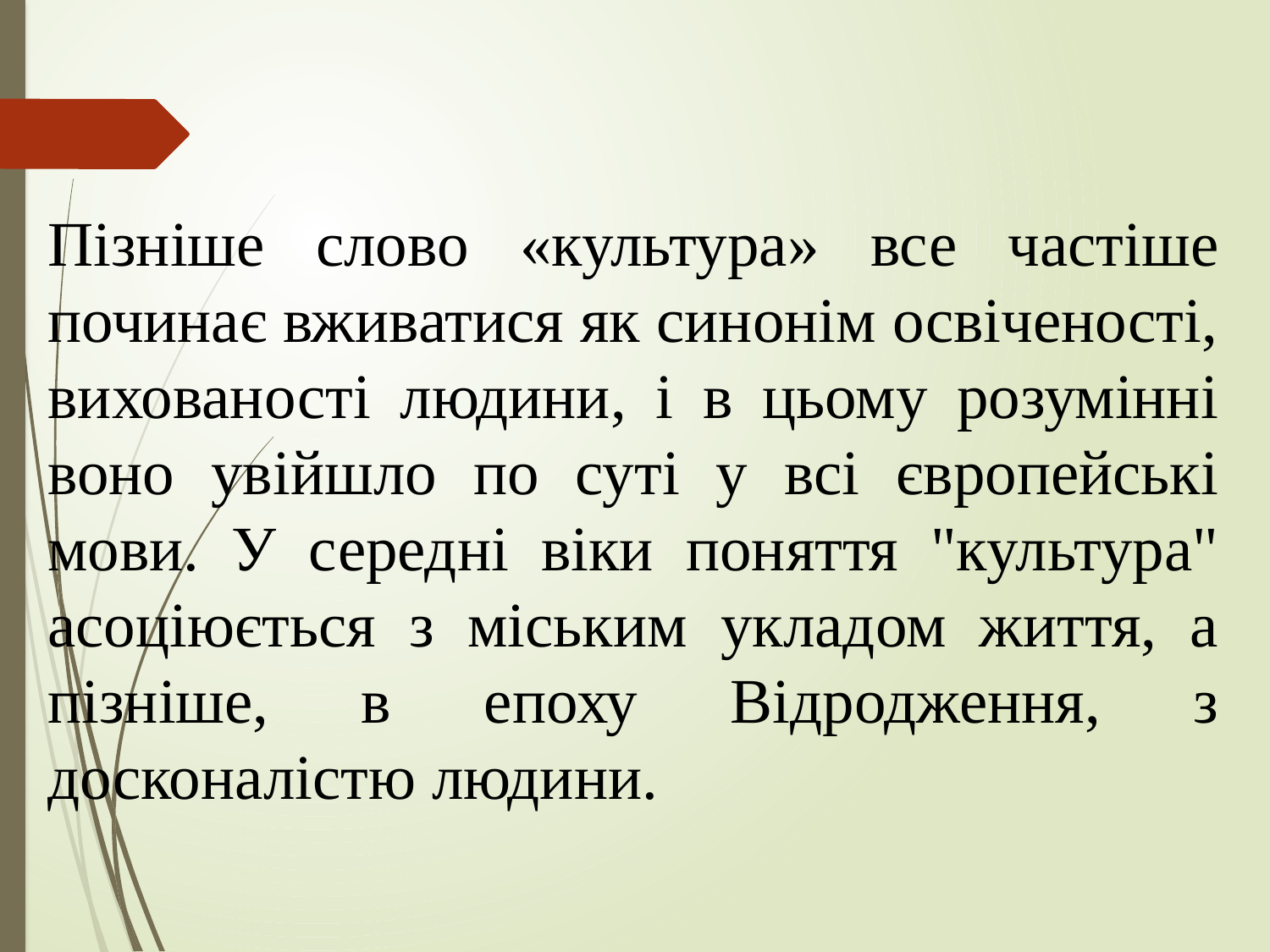

# Пізніше слово «культура» все частіше починає вживатися як синонім освіченості, вихованості людини, і в цьому розумінні воно увійшло по суті у всі європейські мови. У середні віки поняття "культура" асоціюється з міським укладом життя, а пізніше, в епоху Відродження, з досконалістю людини.